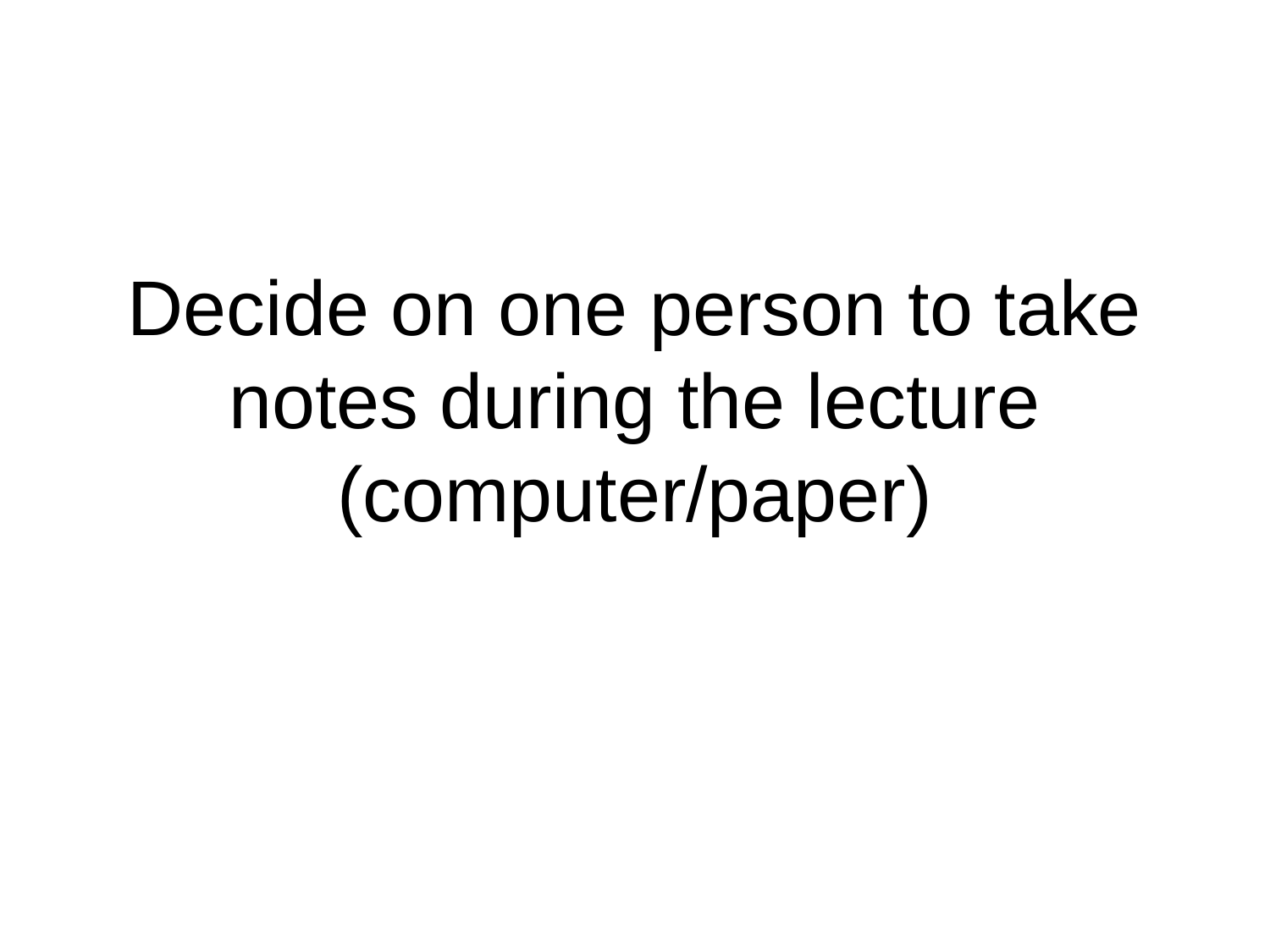

# Decide on one person to take notes during the lecture (computer/paper)